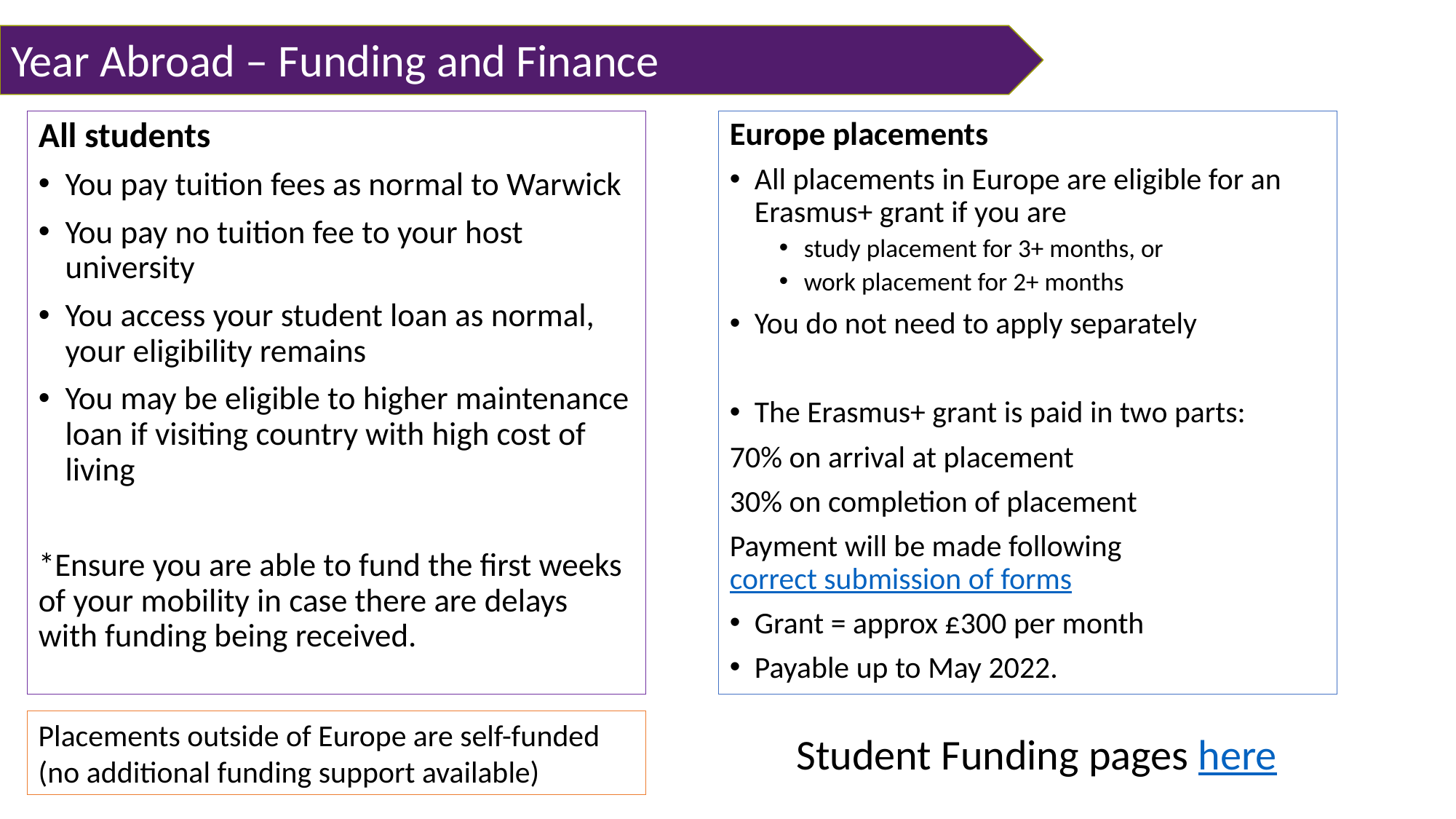

Year Abroad – Funding and Finance
All students
You pay tuition fees as normal to Warwick
You pay no tuition fee to your host university
You access your student loan as normal, your eligibility remains
You may be eligible to higher maintenance loan if visiting country with high cost of living

*Ensure you are able to fund the first weeks of your mobility in case there are delays with funding being received.

Europe placements
All placements in Europe are eligible for an Erasmus+ grant if you are
study placement for 3+ months, or
work placement for 2+ months
You do not need to apply separately

The Erasmus+ grant is paid in two parts:
70% on arrival at placement
30% on completion of placement
Payment will be made following correct submission of forms
Grant = approx £300 per month
Payable up to May 2022.
Placements outside of Europe are self-funded (no additional funding support available)
Student Funding pages here